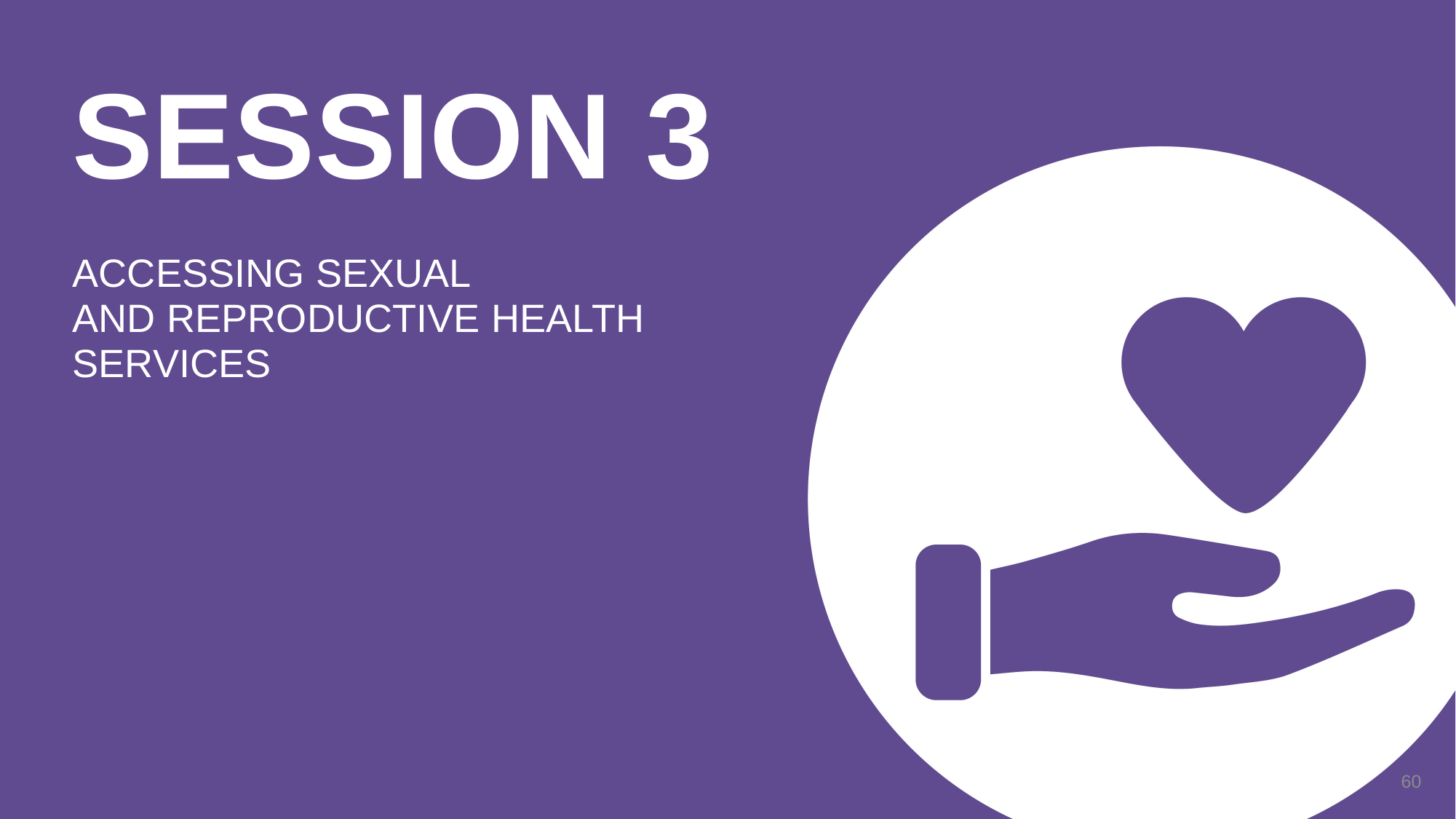

# SESSION 3
ACCESSING SEXUAL
AND REPRODUCTIVE HEALTH SERVICES
60